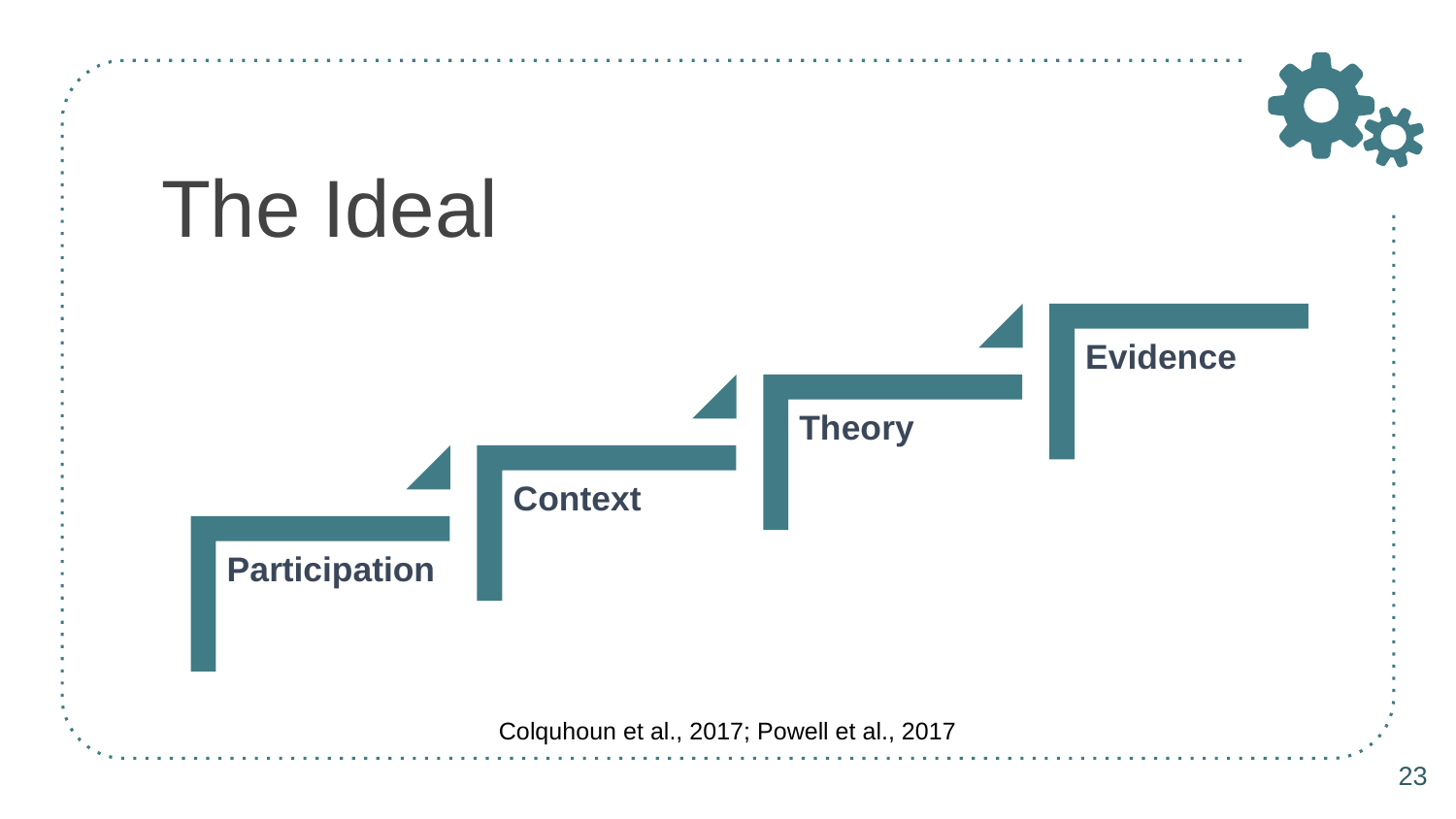

# The Ideal
Participation
Context
Theory
Evidence
Colquhoun et al., 2017; Powell et al., 2017
23